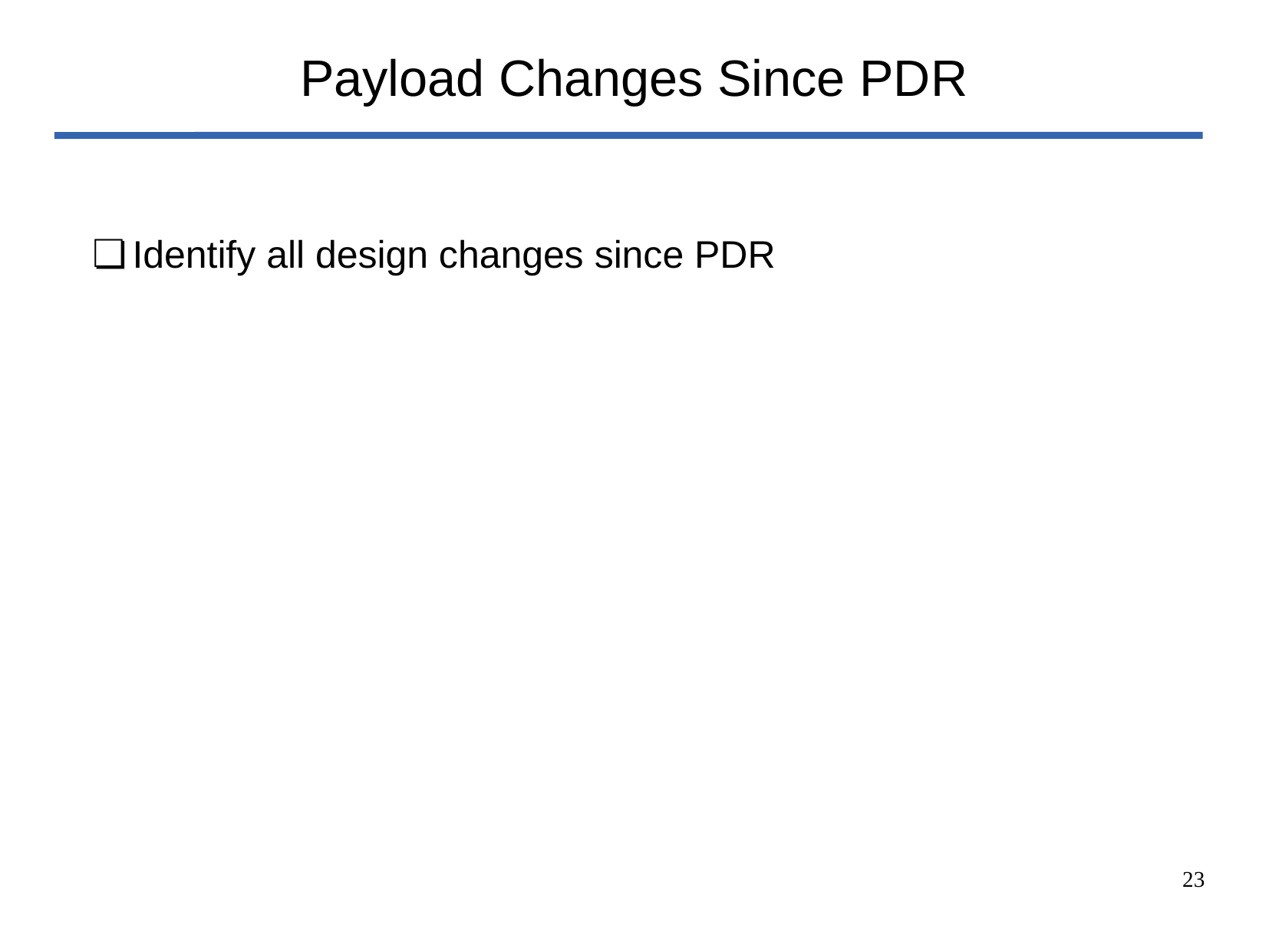

# Payload Changes Since PDR
Identify all design changes since PDR

23